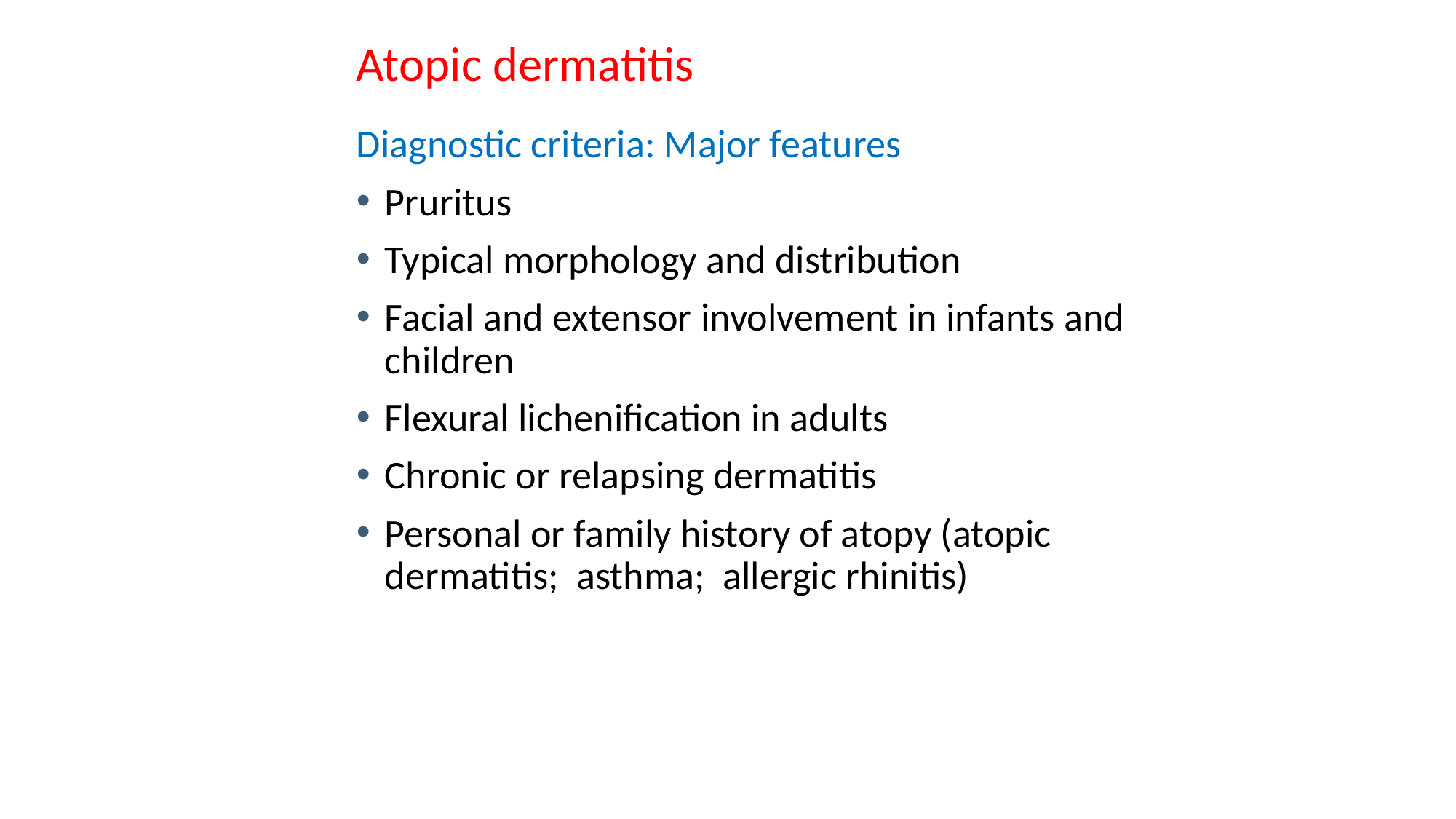

# Atopic dermatitis
Diagnostic criteria: Major features
Pruritus
Typical morphology and distribution
Facial and extensor involvement in infants and children
Flexural lichenification in adults
Chronic or relapsing dermatitis
Personal or family history of atopy (atopic     dermatitis;  asthma;  allergic rhinitis)